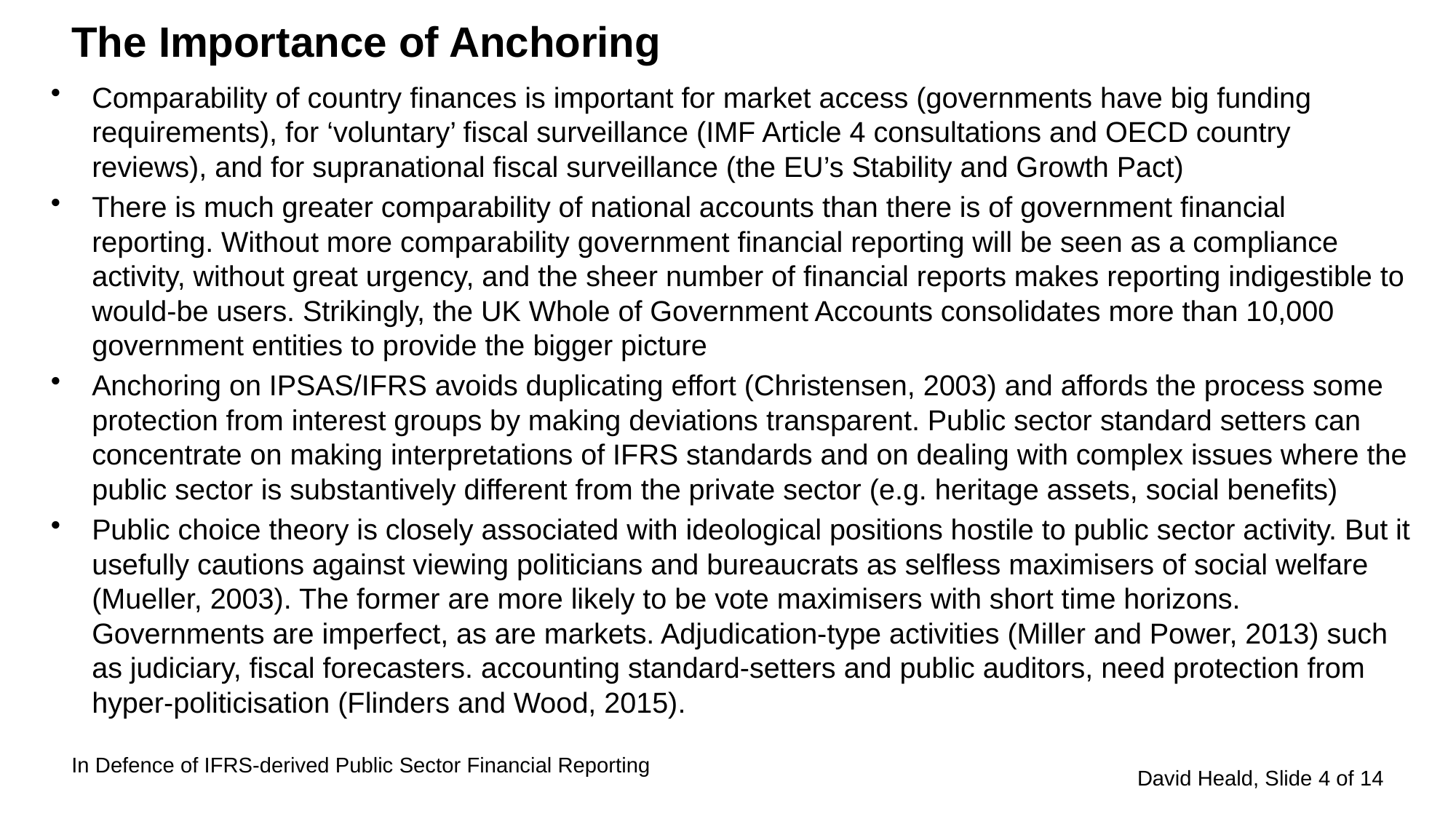

# The Importance of Anchoring
Comparability of country finances is important for market access (governments have big funding requirements), for ‘voluntary’ fiscal surveillance (IMF Article 4 consultations and OECD country reviews), and for supranational fiscal surveillance (the EU’s Stability and Growth Pact)
There is much greater comparability of national accounts than there is of government financial reporting. Without more comparability government financial reporting will be seen as a compliance activity, without great urgency, and the sheer number of financial reports makes reporting indigestible to would-be users. Strikingly, the UK Whole of Government Accounts consolidates more than 10,000 government entities to provide the bigger picture
Anchoring on IPSAS/IFRS avoids duplicating effort (Christensen, 2003) and affords the process some protection from interest groups by making deviations transparent. Public sector standard setters can concentrate on making interpretations of IFRS standards and on dealing with complex issues where the public sector is substantively different from the private sector (e.g. heritage assets, social benefits)
Public choice theory is closely associated with ideological positions hostile to public sector activity. But it usefully cautions against viewing politicians and bureaucrats as selfless maximisers of social welfare (Mueller, 2003). The former are more likely to be vote maximisers with short time horizons. Governments are imperfect, as are markets. Adjudication-type activities (Miller and Power, 2013) such as judiciary, fiscal forecasters. accounting standard-setters and public auditors, need protection from hyper-politicisation (Flinders and Wood, 2015).

In Defence of IFRS-derived Public Sector Financial Reporting